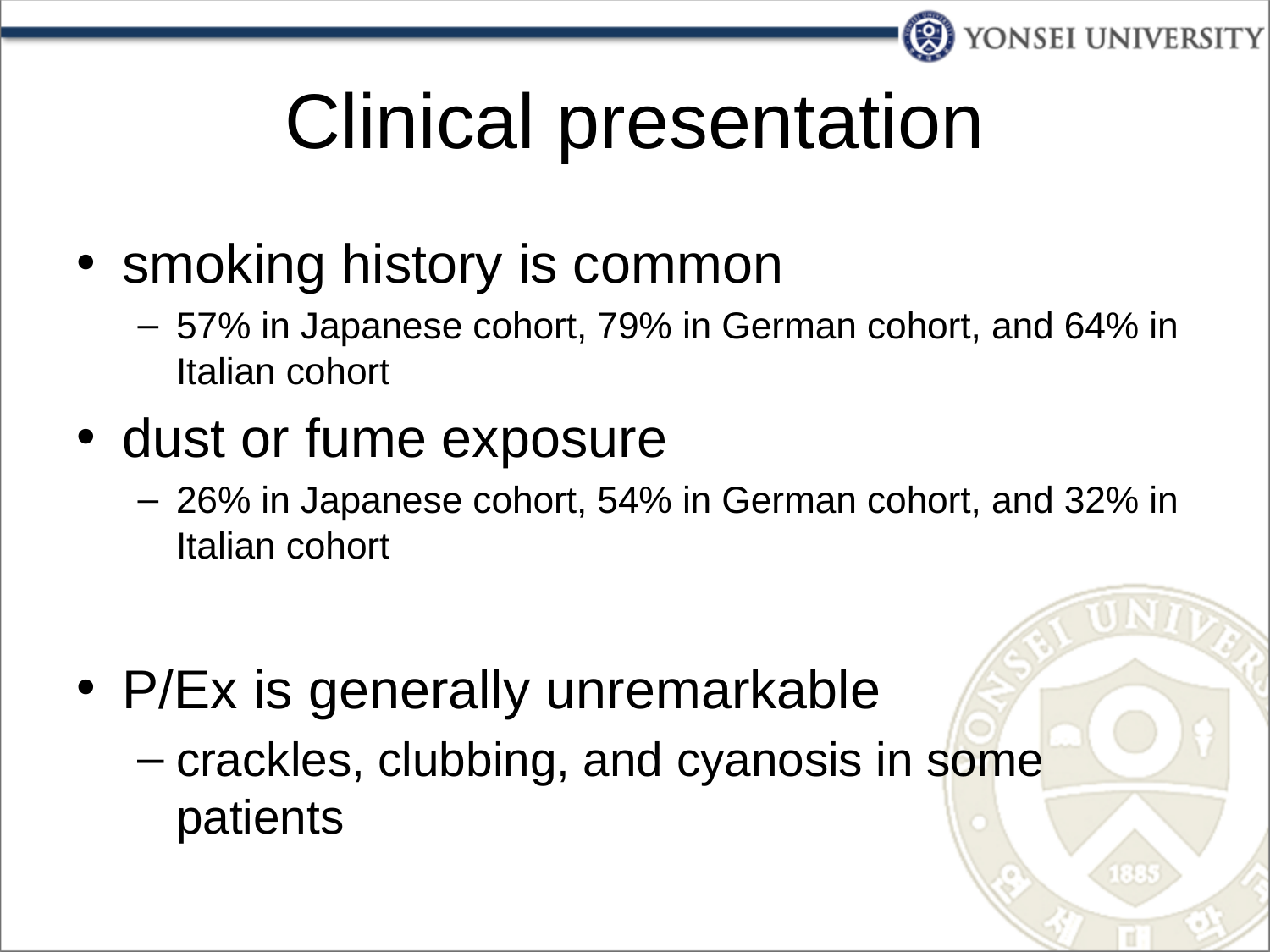

# Clinical presentation
smoking history is common
57% in Japanese cohort, 79% in German cohort, and 64% in Italian cohort
dust or fume exposure
26% in Japanese cohort, 54% in German cohort, and 32% in Italian cohort

P/Ex is generally unremarkable
crackles, clubbing, and cyanosis in some patients